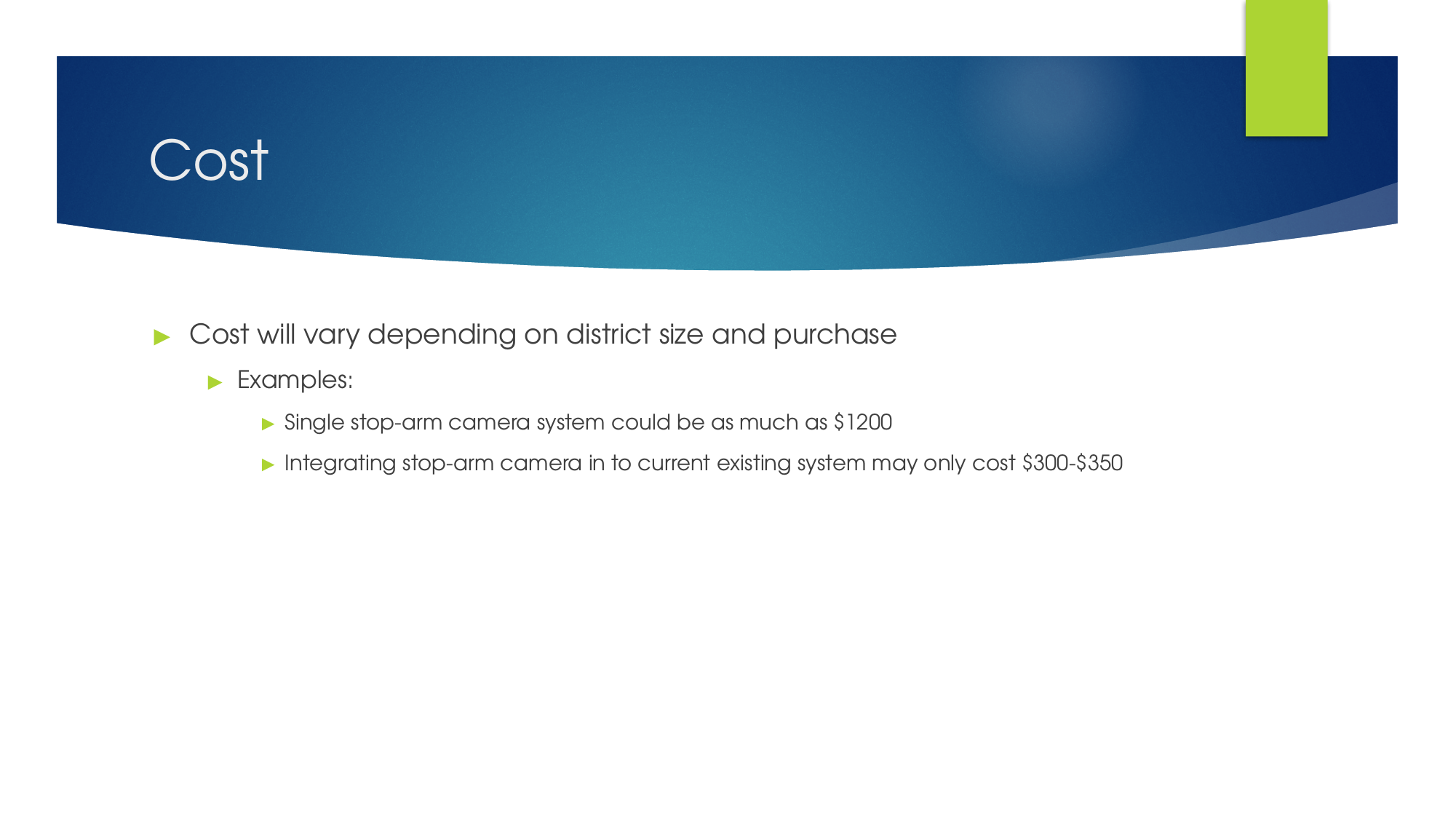

# Cost
Cost will vary depending on district size and purchase
Examples:
Single stop-arm camera system could be as much as $1200
Integrating stop-arm camera in to current existing system may only cost $300-$350